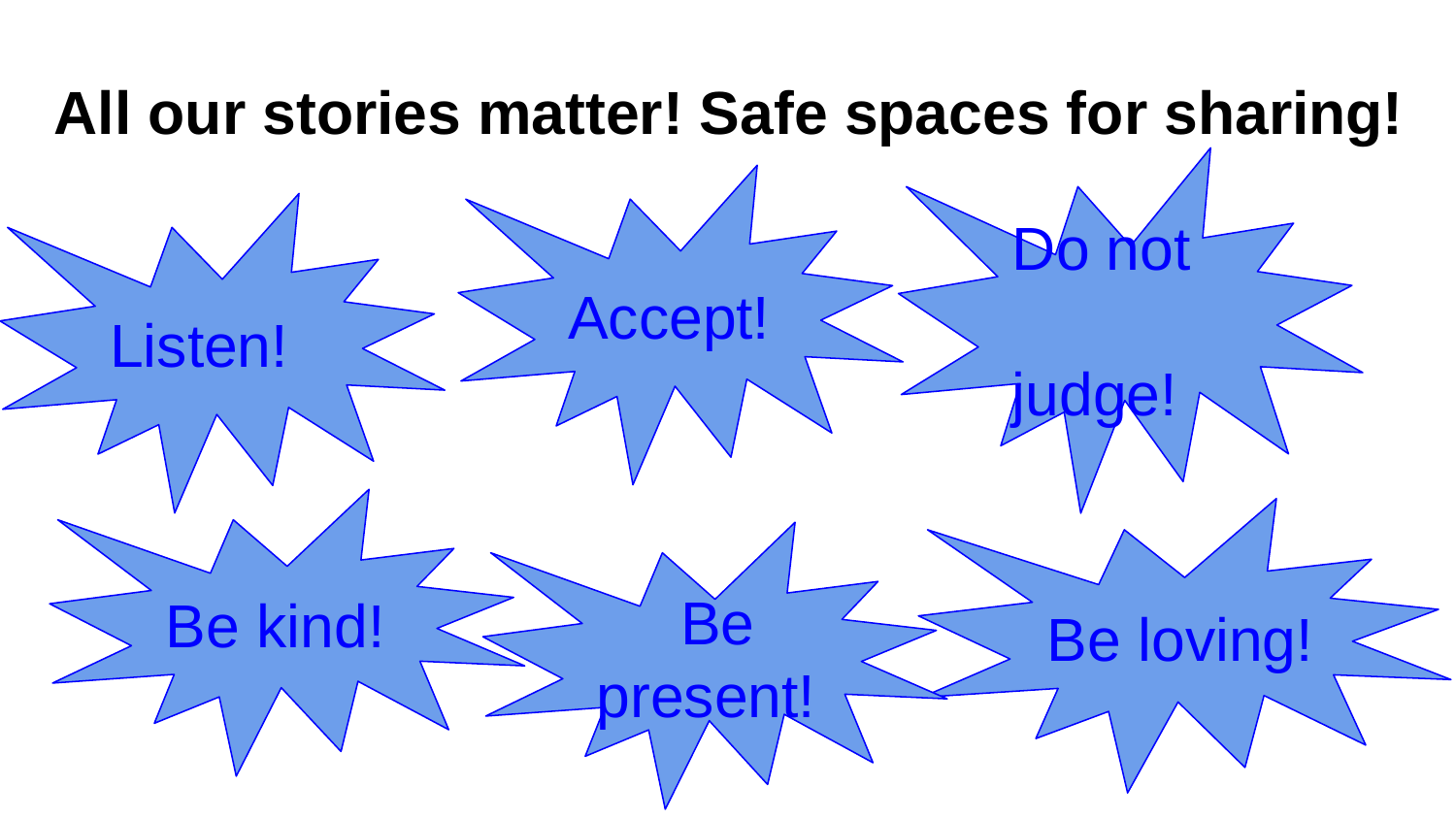

# All our stories matter! Safe spaces for sharing!
Do not          judge!
Accept!
Listen!
Be kind!
Be loving!
     Be present!